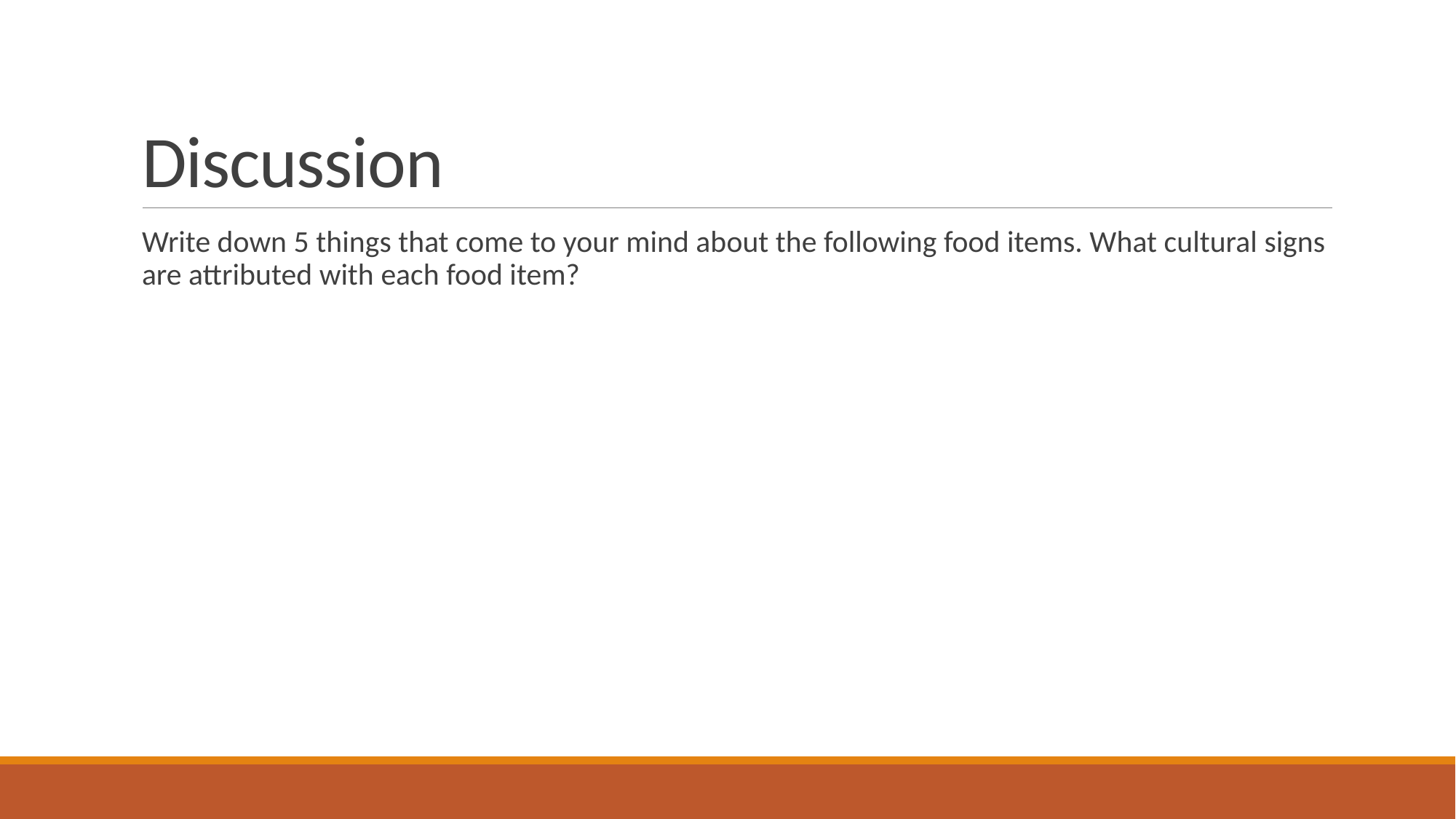

# Discussion
Write down 5 things that come to your mind about the following food items. What cultural signs are attributed with each food item?